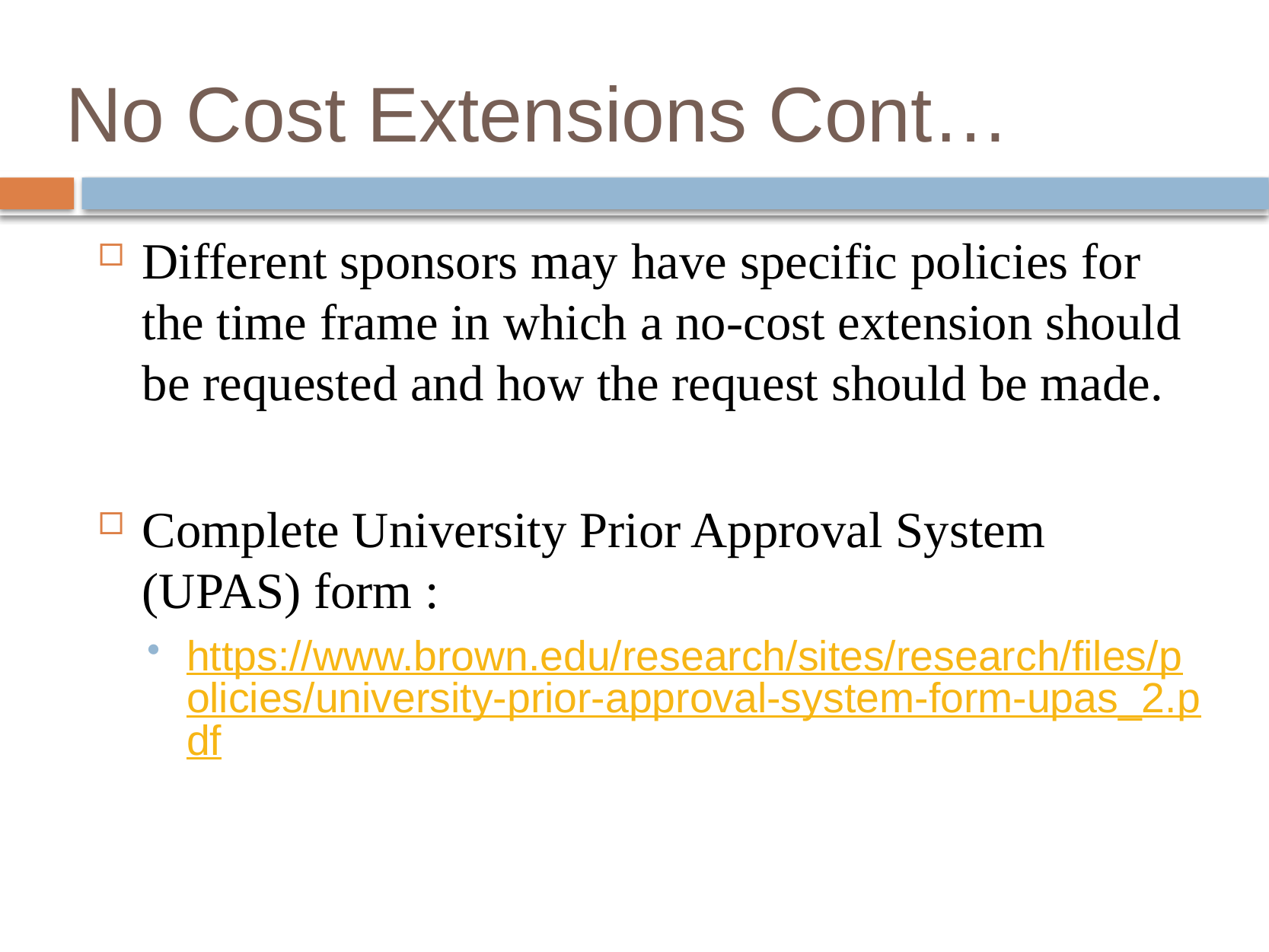

# No Cost Extensions Cont…
Different sponsors may have specific policies for the time frame in which a no-cost extension should be requested and how the request should be made.

Complete University Prior Approval System (UPAS) form :
https://www.brown.edu/research/sites/research/files/policies/university-prior-approval-system-form-upas_2.pdf